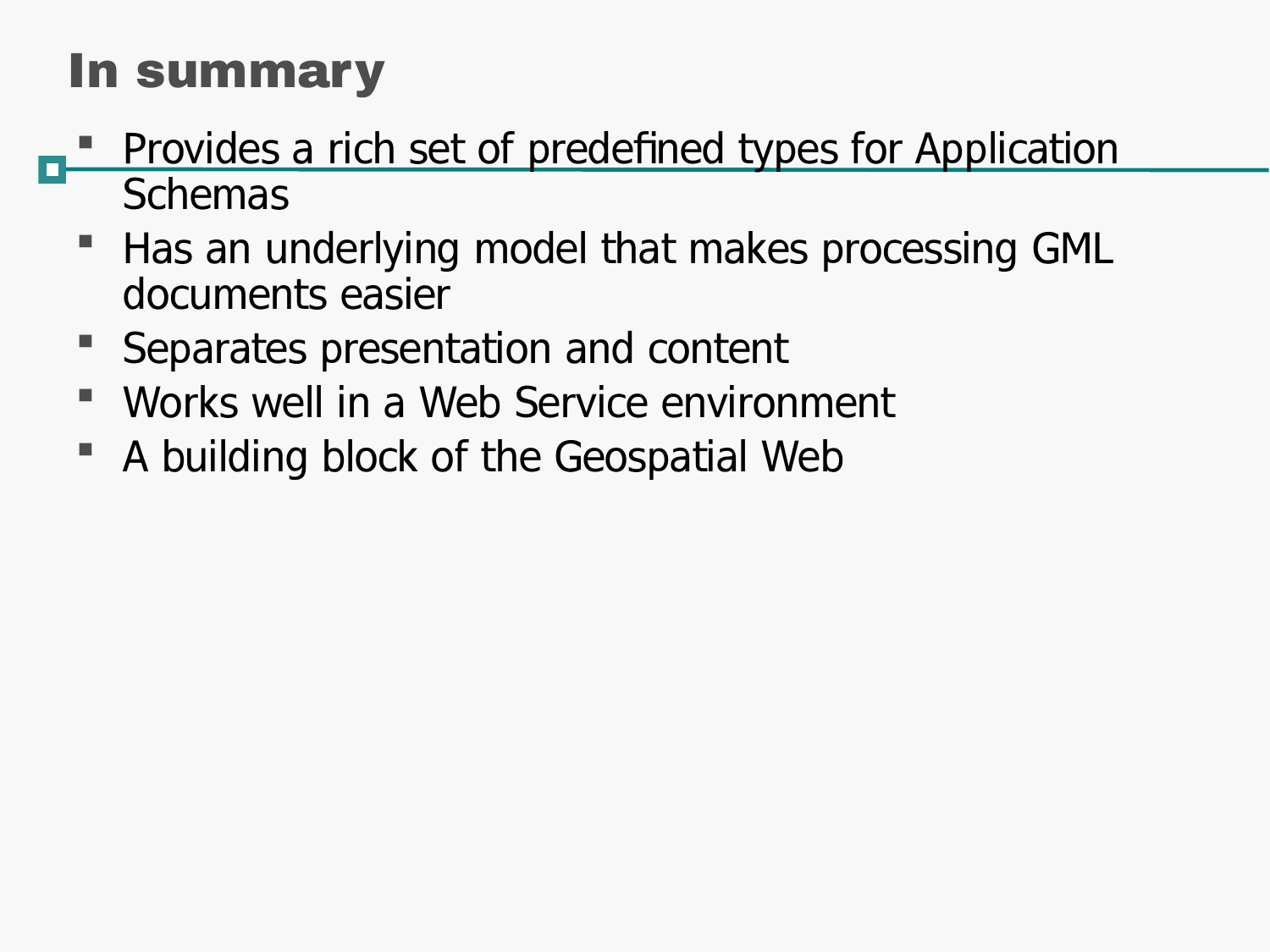

# In summary
Provides a rich set of predefined types for Application Schemas
Has an underlying model that makes processing GML documents easier
Separates presentation and content
Works well in a Web Service environment
A building block of the Geospatial Web